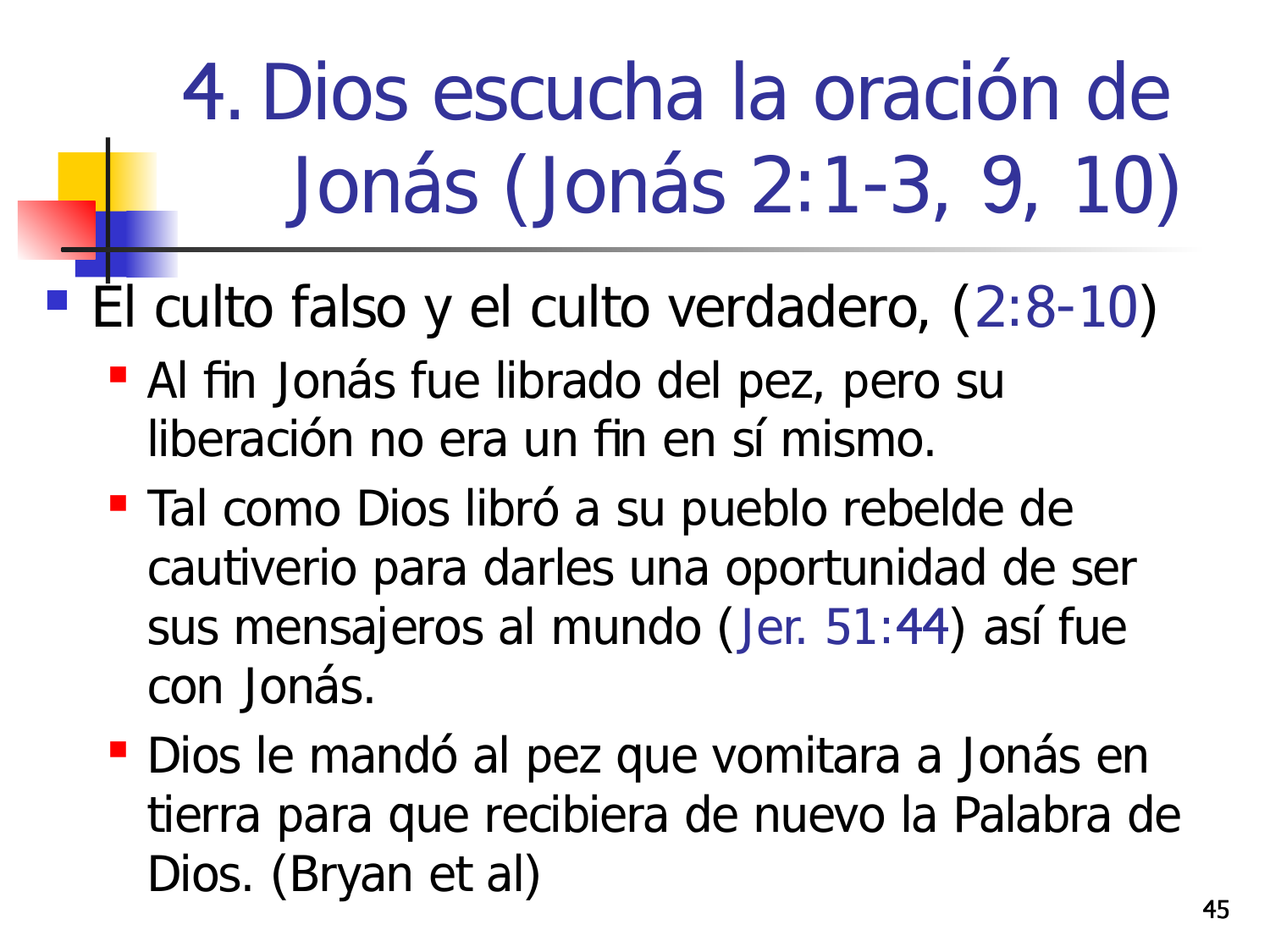

# Dios escucha la oración de  Jonás (Jonás 2:1-3, 9, 10)
El culto falso y el culto verdadero, (2:8-10)
Al fin Jonás fue librado del pez, pero su liberación no era un fin en sí mismo.
Tal como Dios libró a su pueblo rebelde de cautiverio para darles una oportunidad de ser sus mensajeros al mundo (Jer. 51:44) así fue con Jonás.
Dios le mandó al pez que vomitara a Jonás en tierra para que recibiera de nuevo la Palabra de Dios. (Bryan et al)

45
45